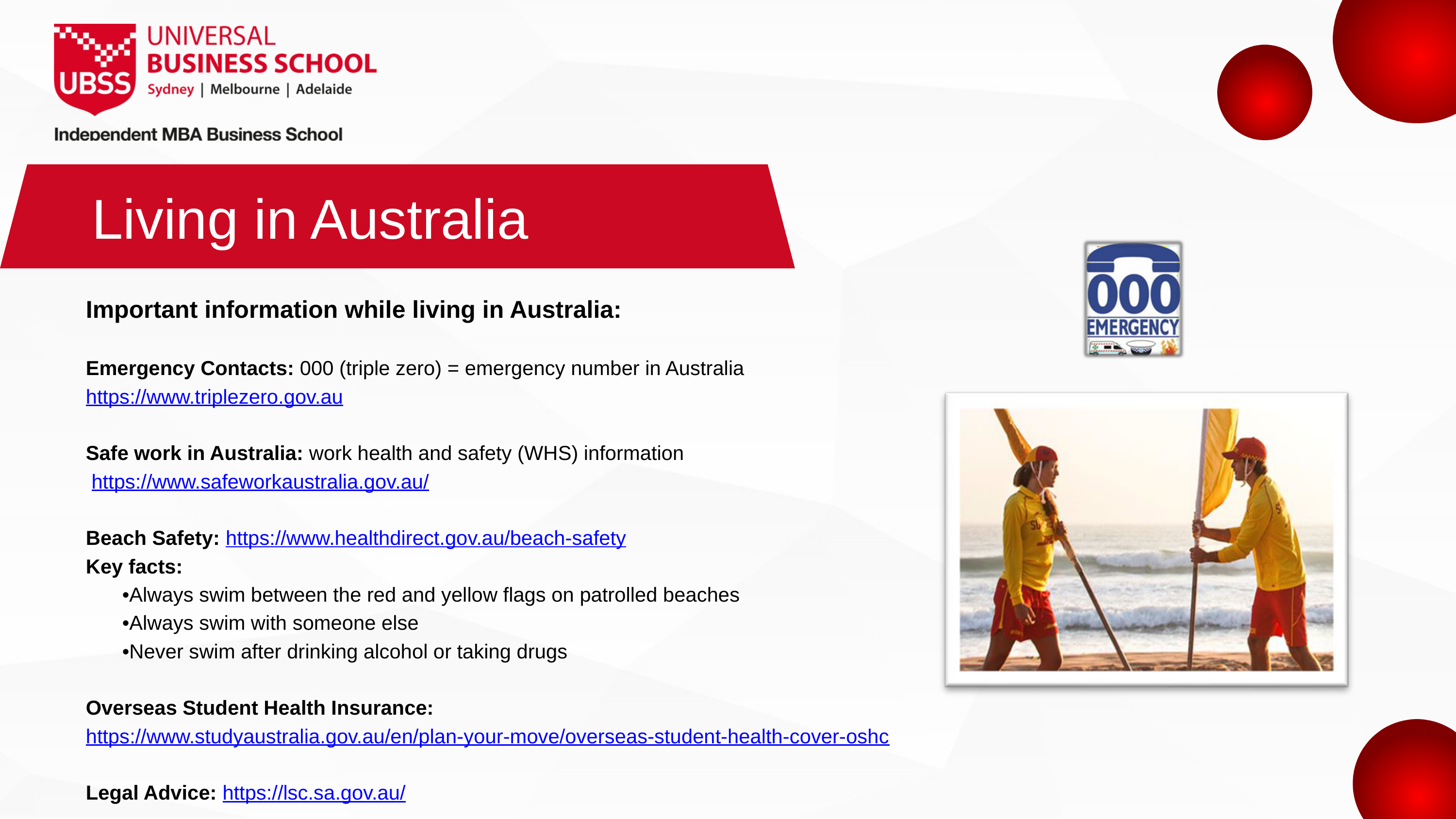

Living in Australia

Important information while living in Australia:

Emergency Contacts: 000 (triple zero) = emergency number in Australia
https://www.triplezero.gov.au

Safe work in Australia: work health and safety (WHS) information
 https://www.safeworkaustralia.gov.au/

Beach Safety: https://www.healthdirect.gov.au/beach-safety
Key facts:
•Always swim between the red and yellow flags on patrolled beaches
•Always swim with someone else
•Never swim after drinking alcohol or taking drugs

Overseas Student Health Insurance:
https://www.studyaustralia.gov.au/en/plan-your-move/overseas-student-health-cover-oshc

Legal Advice: https://lsc.sa.gov.au/